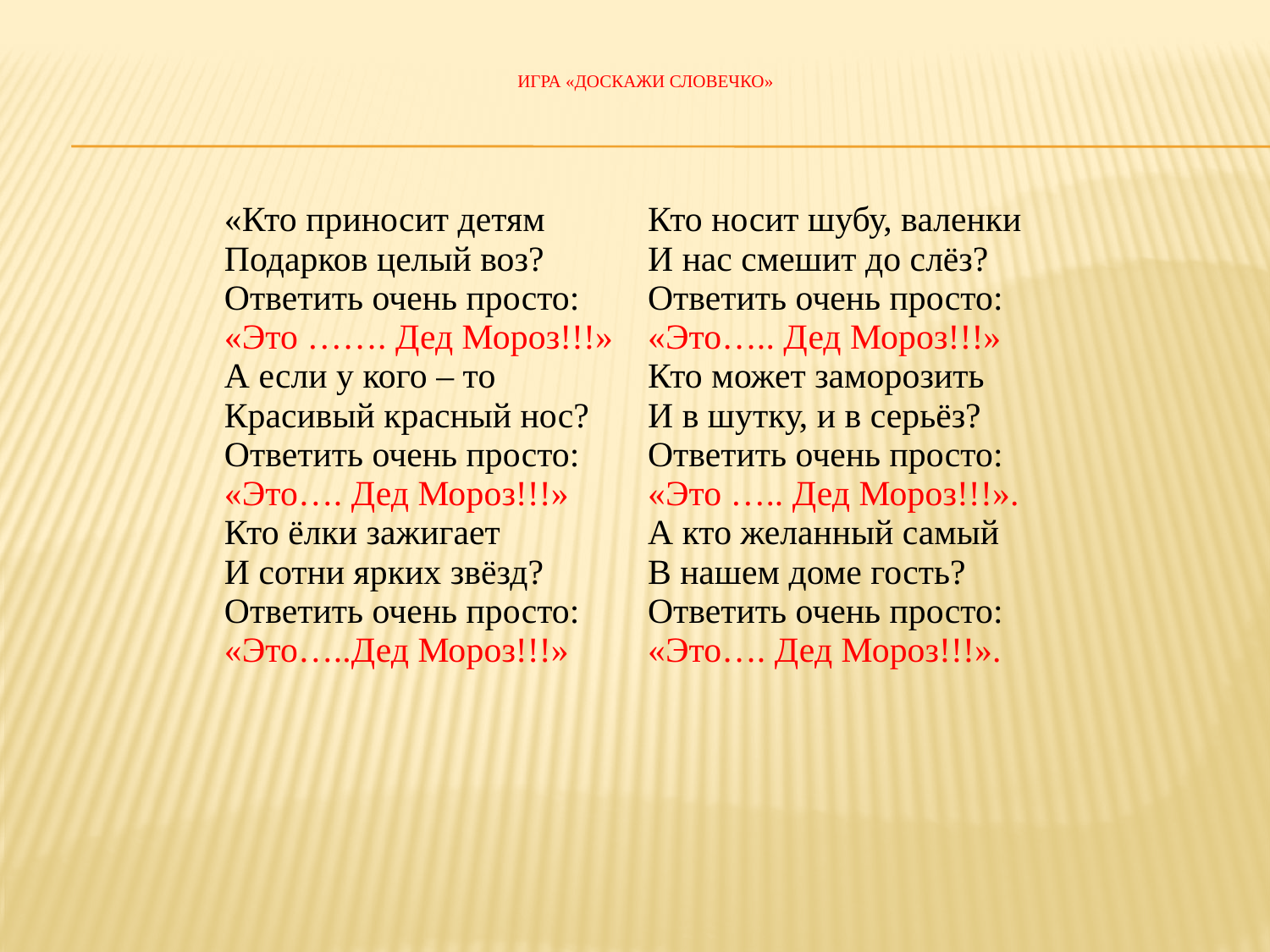

# Игра «Доскажи словечко»
| «Кто приносит детям Подарков целый воз? Ответить очень просто: «Это ……. Дед Мороз!!!» А если у кого – то Красивый красный нос? Ответить очень просто: «Это…. Дед Мороз!!!» Кто ёлки зажигает И сотни ярких звёзд? Ответить очень просто: «Это…..Дед Мороз!!!» | Кто носит шубу, валенки И нас смешит до слёз? Ответить очень просто: «Это….. Дед Мороз!!!» Кто может заморозить И в шутку, и в серьёз? Ответить очень просто: «Это ….. Дед Мороз!!!». А кто желанный самый В нашем доме гость? Ответить очень просто: «Это…. Дед Мороз!!!». |
| --- | --- |